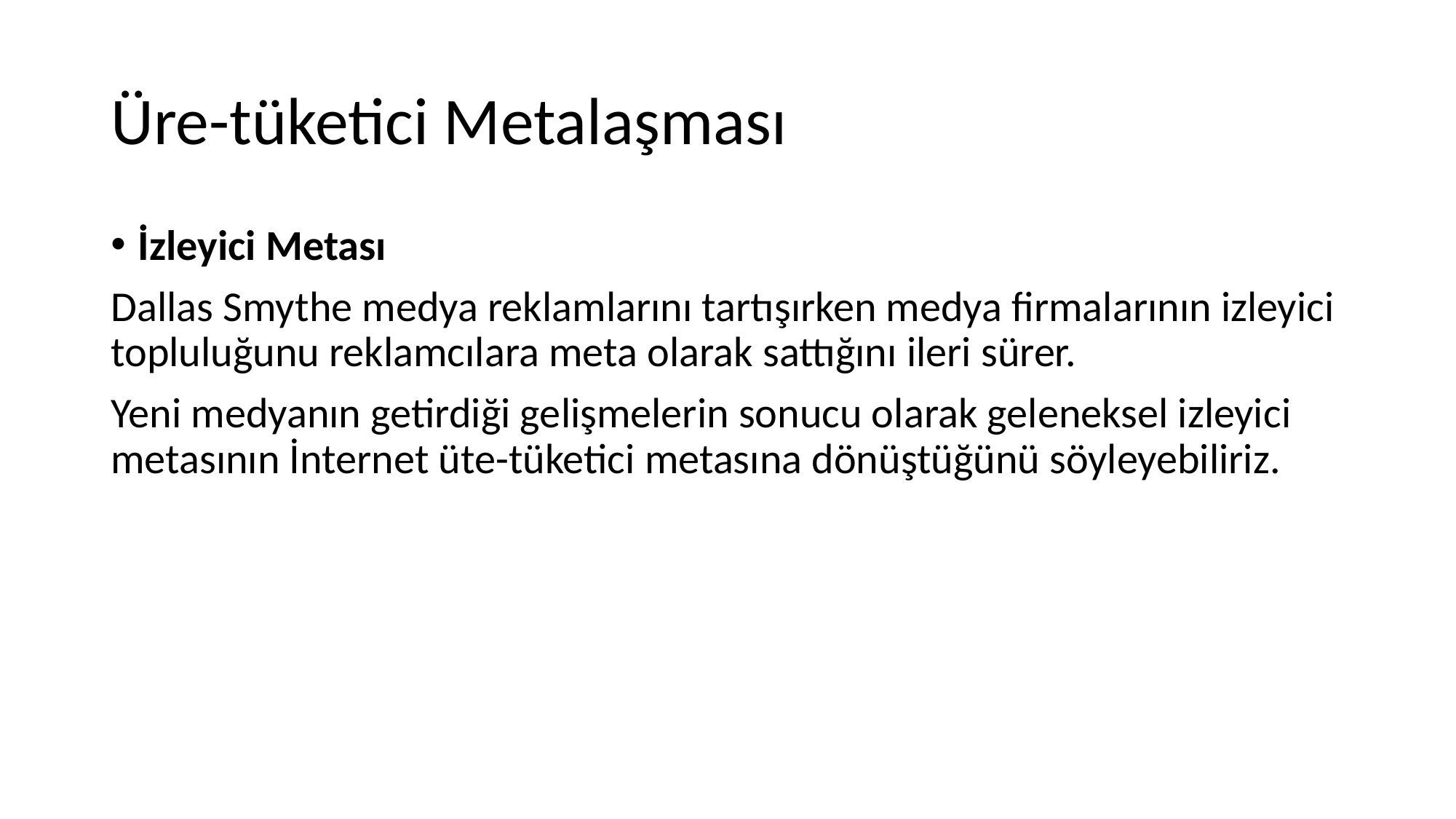

# Üre-tüketici Metalaşması
İzleyici Metası
Dallas Smythe medya reklamlarını tartışırken medya firmalarının izleyici topluluğunu reklamcılara meta olarak sattığını ileri sürer.
Yeni medyanın getirdiği gelişmelerin sonucu olarak geleneksel izleyici metasının İnternet üte-tüketici metasına dönüştüğünü söyleyebiliriz.